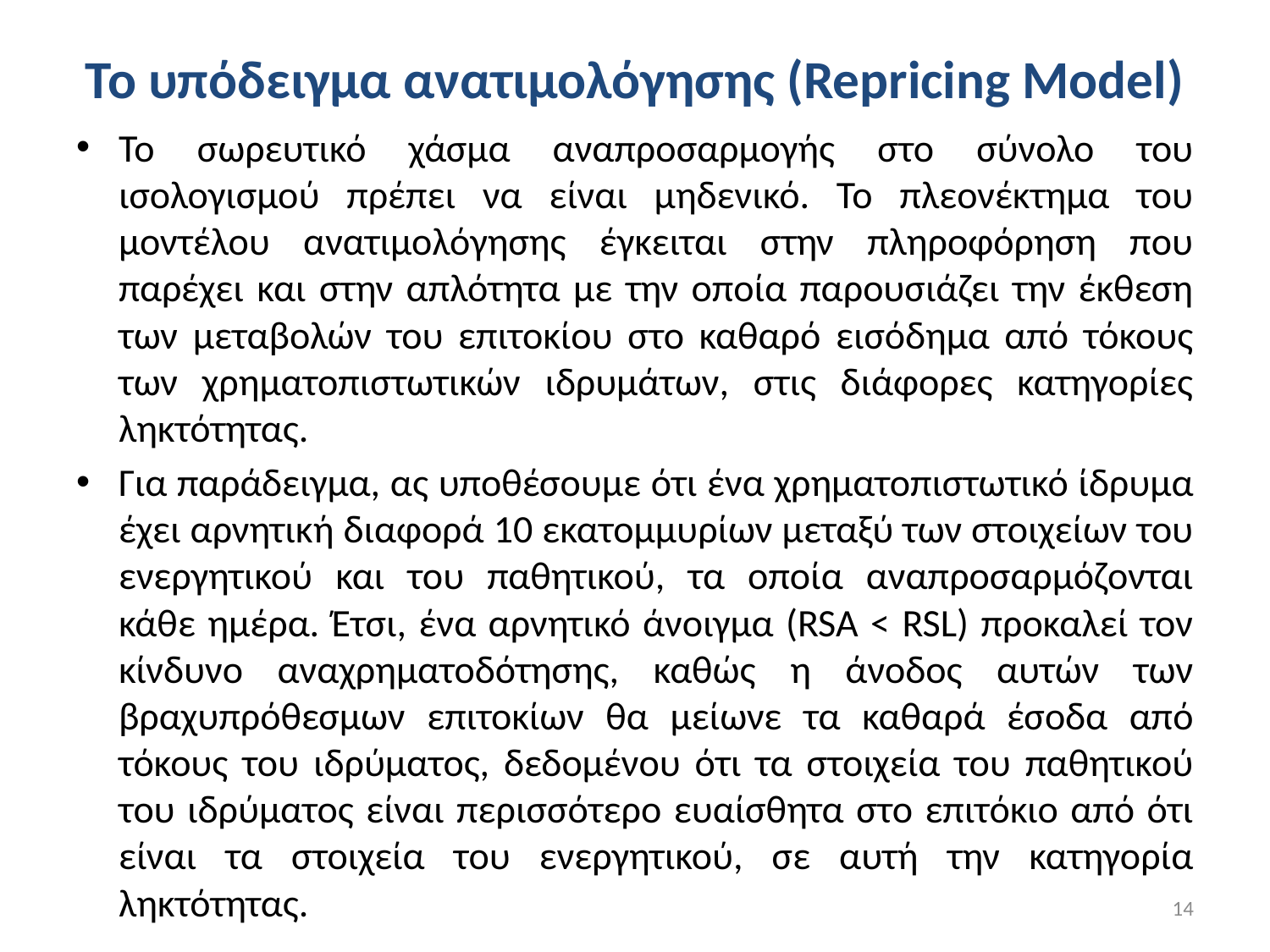

# Το υπόδειγμα ανατιμολόγησης (Repricing Model)
Το σωρευτικό χάσμα αναπροσαρμογής στο σύνολο του ισολογισμού πρέπει να είναι μηδενικό. Το πλεονέκτημα του μοντέλου ανατιμολόγησης έγκειται στην πληροφόρηση που παρέχει και στην απλότητα με την οποία παρουσιάζει την έκθεση των μεταβολών του επιτοκίου στο καθαρό εισόδημα από τόκους των χρηματοπιστωτικών ιδρυμάτων, στις διάφορες κατηγορίες ληκτότητας.
Για παράδειγμα, ας υποθέσουμε ότι ένα χρηματοπιστωτικό ίδρυμα έχει αρνητική διαφορά 10 εκατομμυρίων μεταξύ των στοιχείων του ενεργητικού και του παθητικού, τα οποία αναπροσαρμόζονται κάθε ημέρα. Έτσι, ένα αρνητικό άνοιγμα (RSA < RSL) προκαλεί τον κίνδυνο αναχρηματοδότησης, καθώς η άνοδος αυτών των βραχυπρόθεσμων επιτοκίων θα μείωνε τα καθαρά έσοδα από τόκους του ιδρύματος, δεδομένου ότι τα στοιχεία του παθητικού του ιδρύματος είναι περισσότερο ευαίσθητα στο επιτόκιο από ότι είναι τα στοιχεία του ενεργητικού, σε αυτή την κατηγορία ληκτότητας.

14